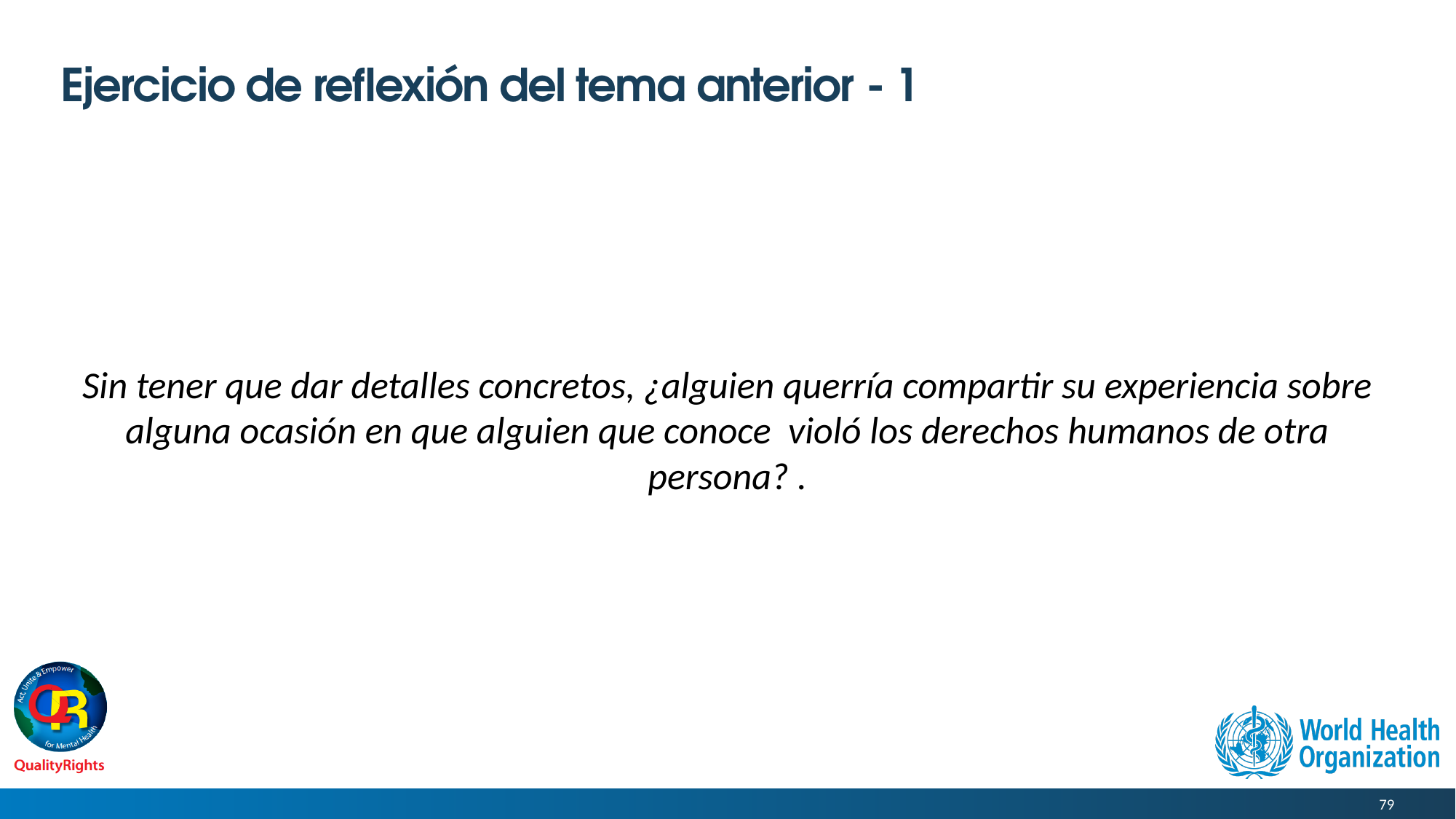

# Ejercicio de reflexión del tema anterior - 1

Sin tener que dar detalles concretos, ¿alguien querría compartir su experiencia sobre alguna ocasión en que alguien que conoce  violó los derechos humanos de otra persona? .
79